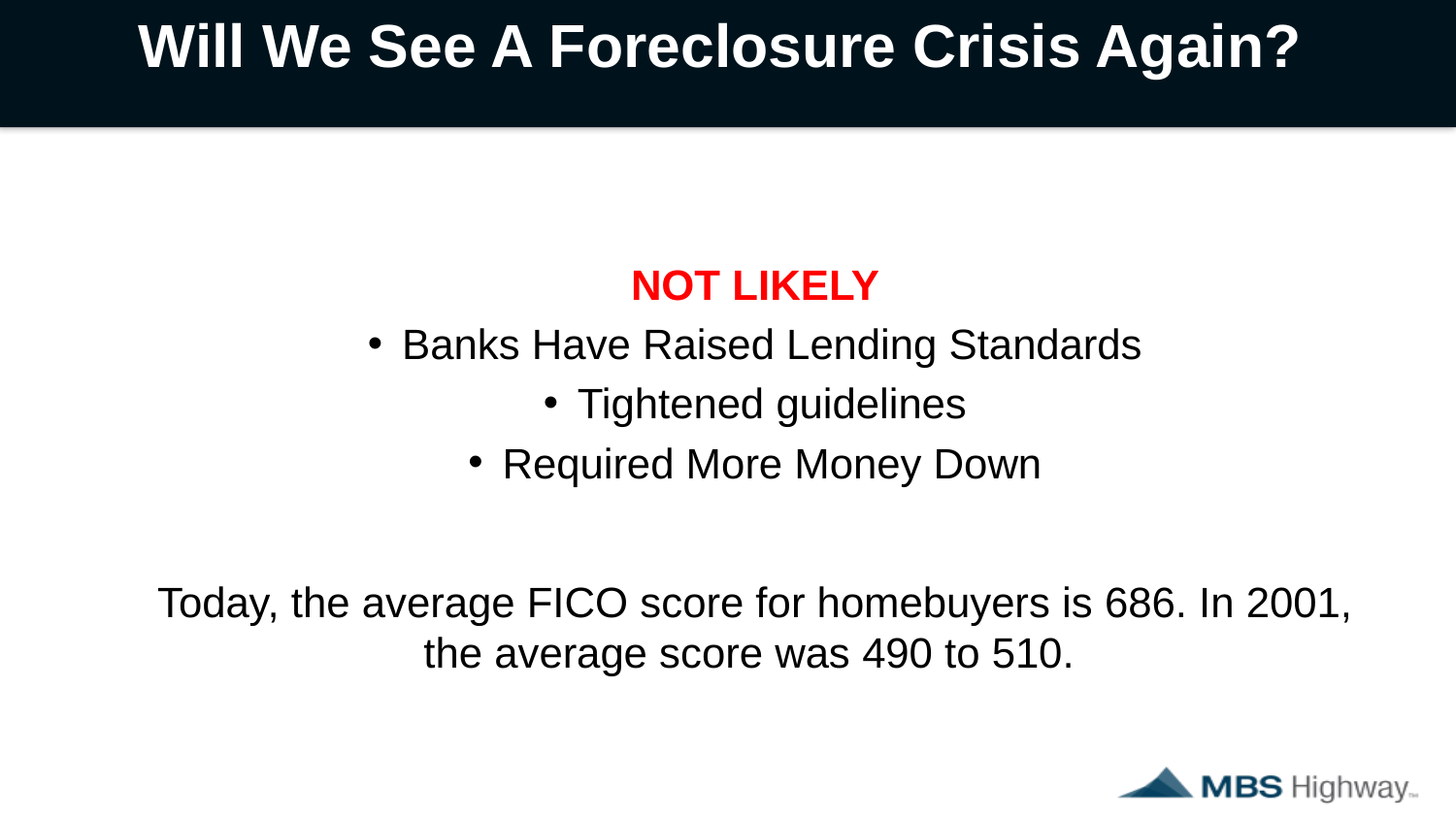

# Will We See A Foreclosure Crisis Again?

NOT LIKELY
Banks Have Raised Lending Standards
Tightened guidelines
Required More Money Down

Today, the average FICO score for homebuyers is 686. In 2001, the average score was 490 to 510.